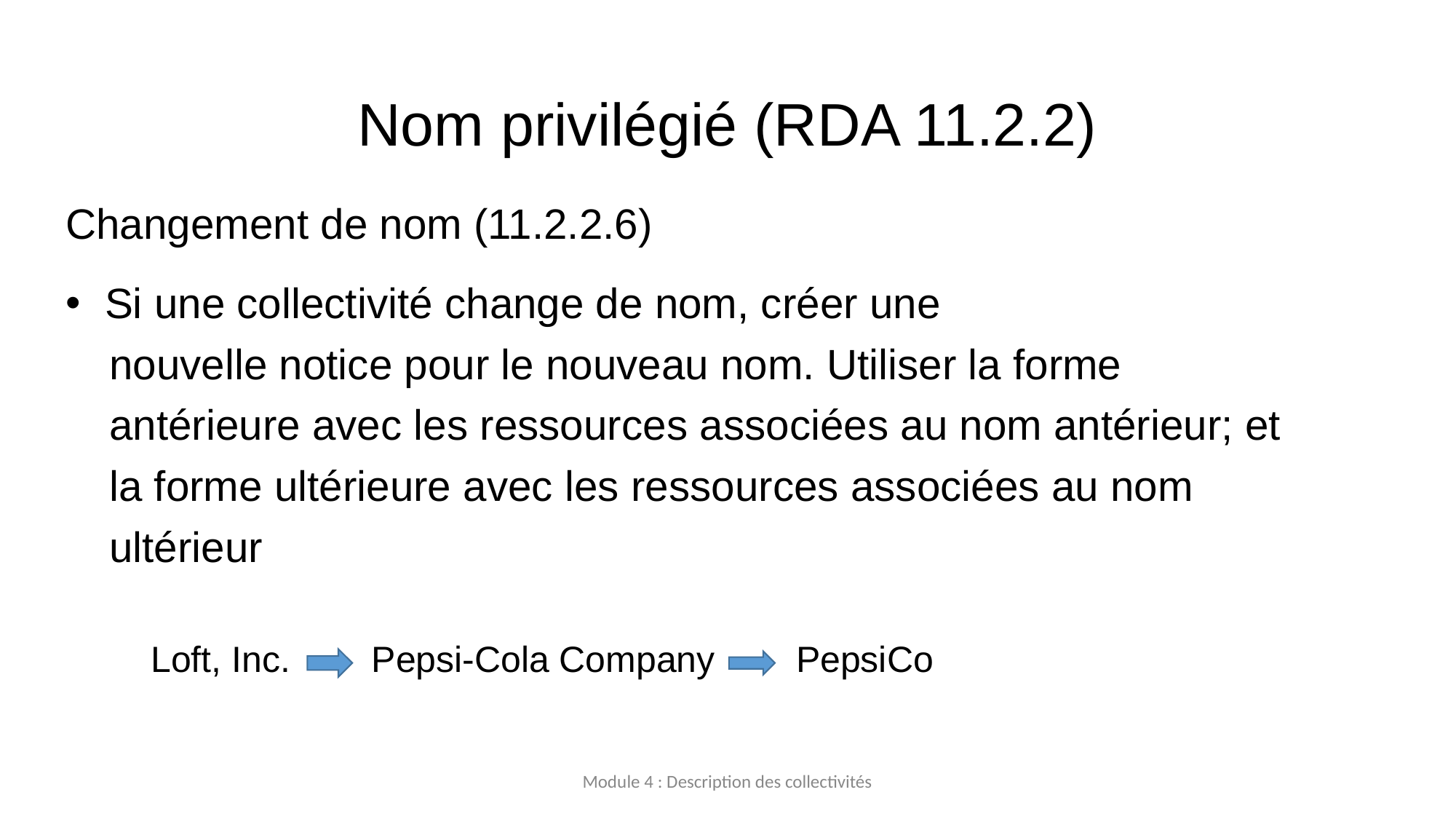

# Nom privilégié (RDA 11.2.2)
Changement de nom (11.2.2.6)
 Si une collectivité change de nom, créer une
nouvelle notice pour le nouveau nom. Utiliser la forme
antérieure avec les ressources associées au nom antérieur; et
la forme ultérieure avec les ressources associées au nom
ultérieur

Loft, Inc.        Pepsi‐Cola Company        PepsiCo

Module 4 : Description des collectivités